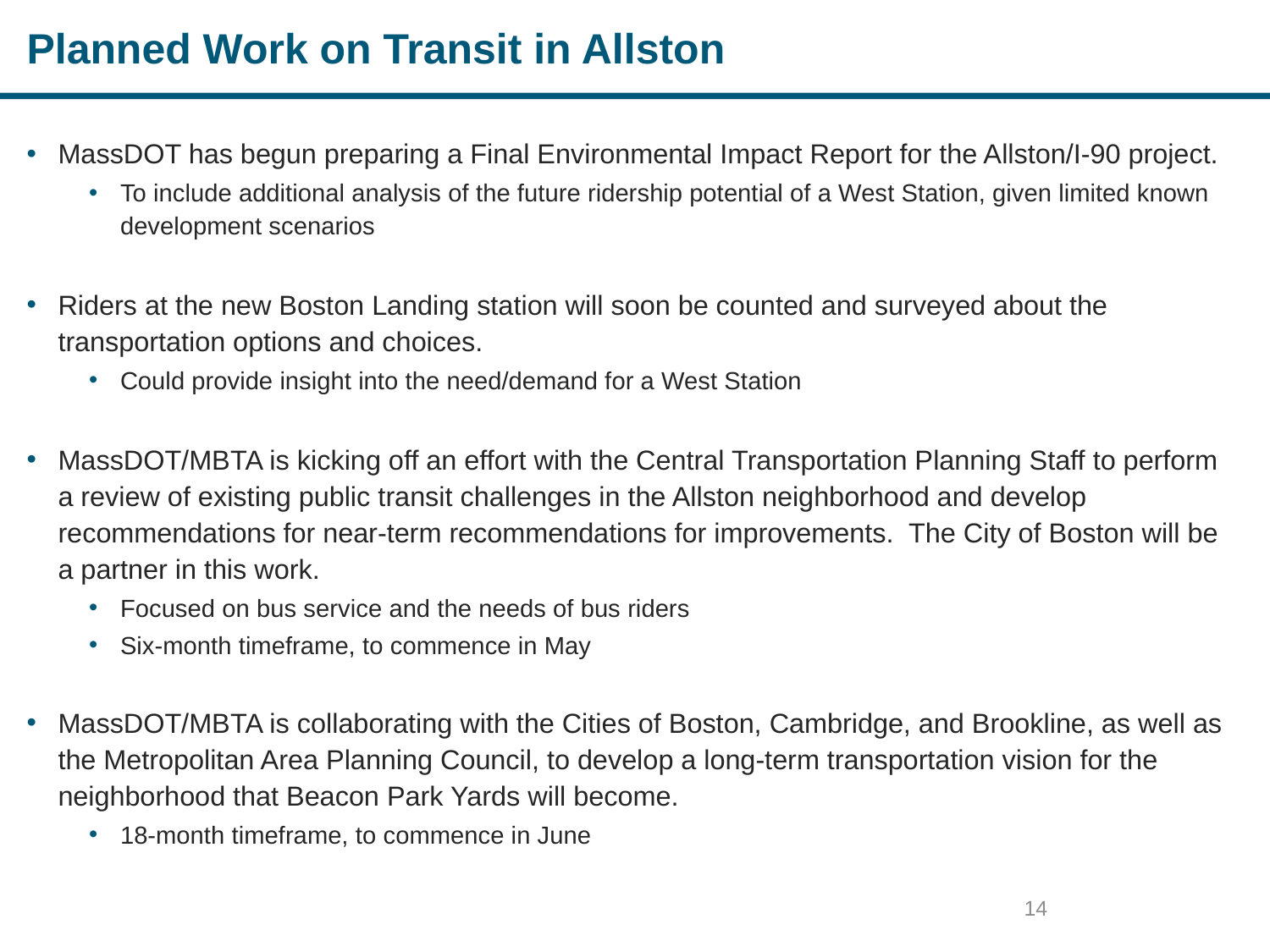

# Planned Work on Transit in Allston

MassDOT has begun preparing a Final Environmental Impact Report for the Allston/I-90 project.
To include additional analysis of the future ridership potential of a West Station, given limited known development scenarios

Riders at the new Boston Landing station will soon be counted and surveyed about the transportation options and choices.
Could provide insight into the need/demand for a West Station

MassDOT/MBTA is kicking off an effort with the Central Transportation Planning Staff to perform a review of existing public transit challenges in the Allston neighborhood and develop recommendations for near-term recommendations for improvements.  The City of Boston will be a partner in this work.
Focused on bus service and the needs of bus riders
Six-month timeframe, to commence in May

MassDOT/MBTA is collaborating with the Cities of Boston, Cambridge, and Brookline, as well as the Metropolitan Area Planning Council, to develop a long-term transportation vision for the neighborhood that Beacon Park Yards will become.
18-month timeframe, to commence in June

14